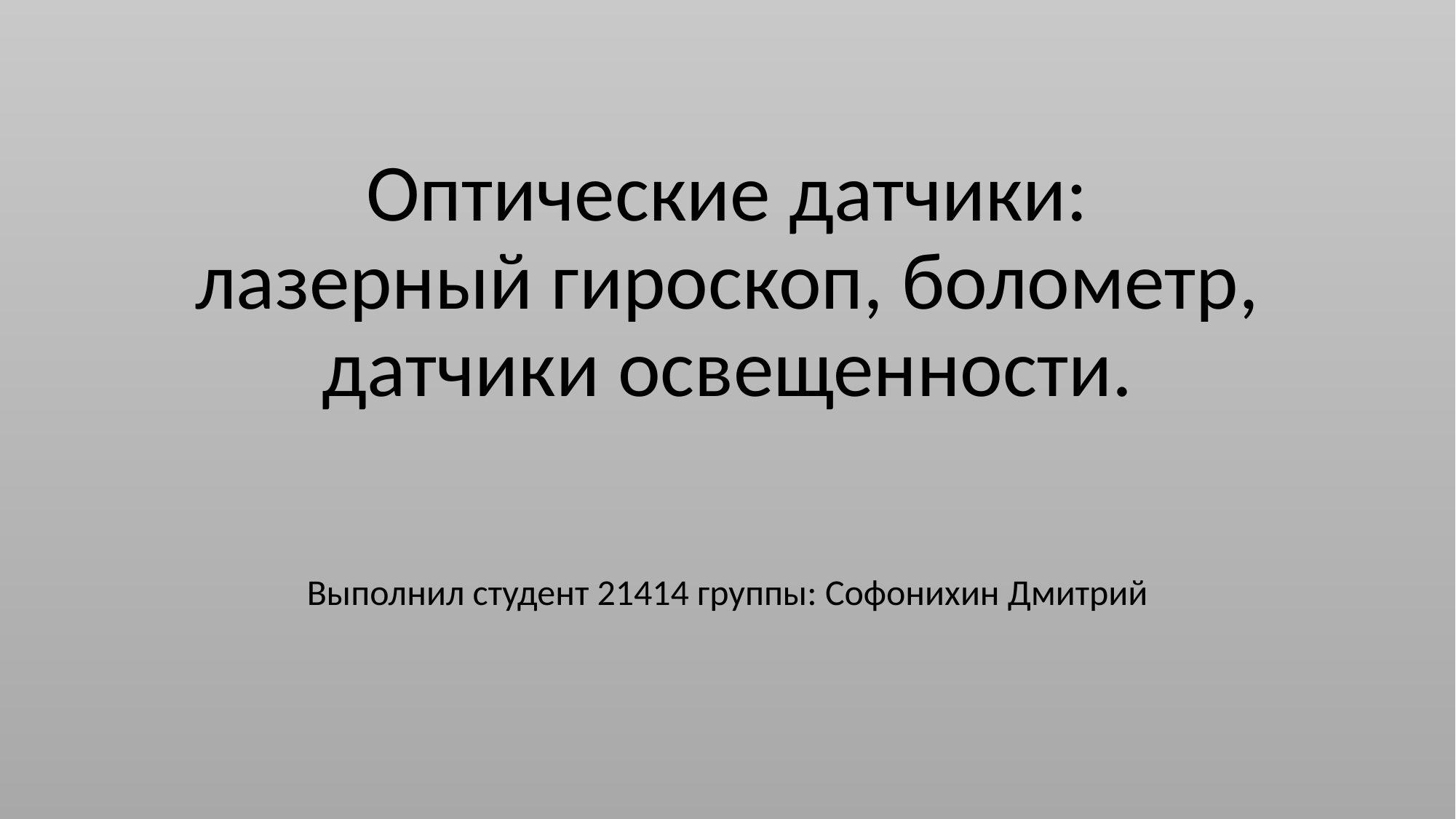

# Оптические датчики: лазерный гироскоп, болометр, датчики освещенности.
Выполнил студент 21414 группы: Софонихин Дмитрий